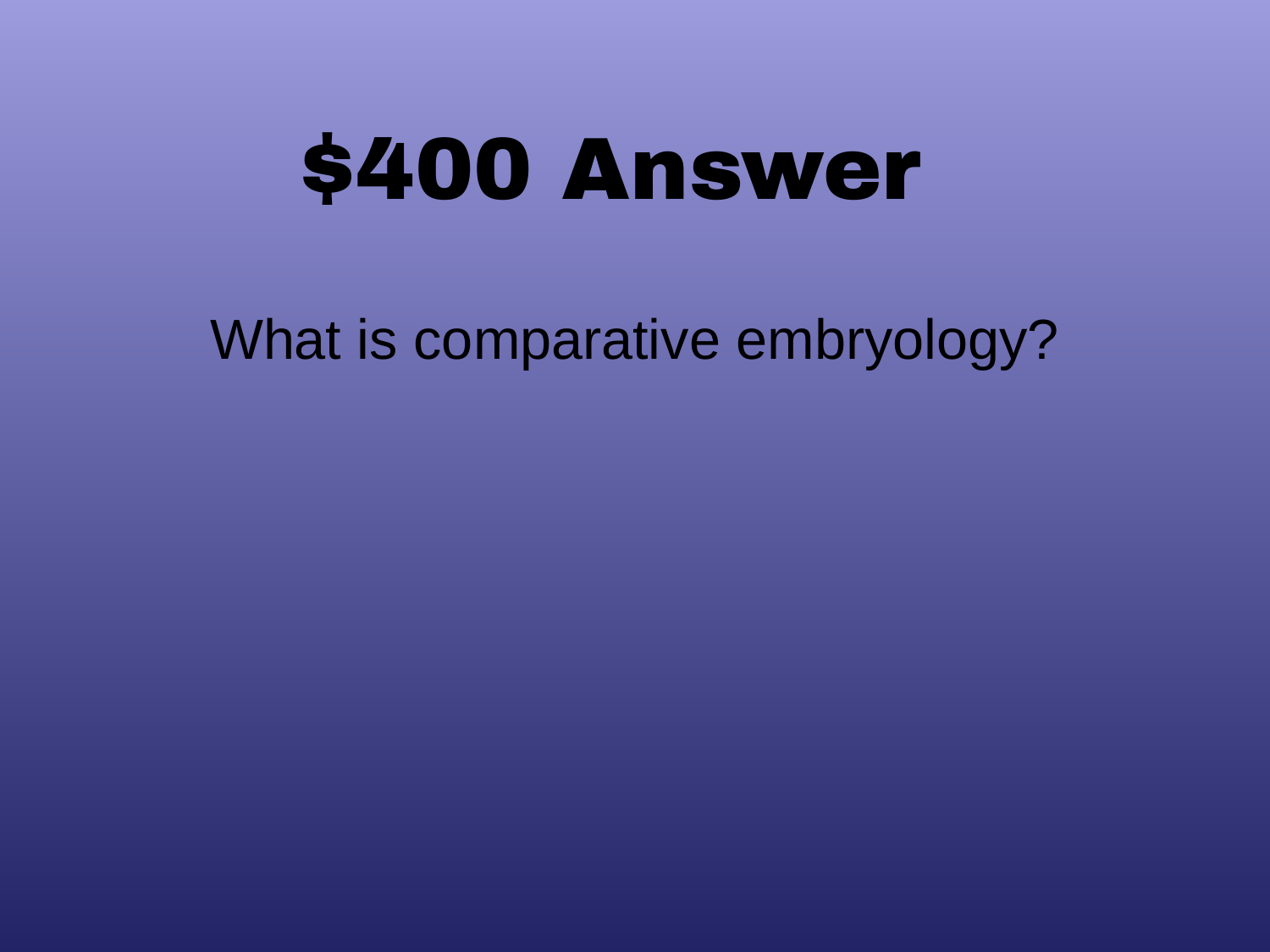

# $400 Answer
What is comparative embryology?